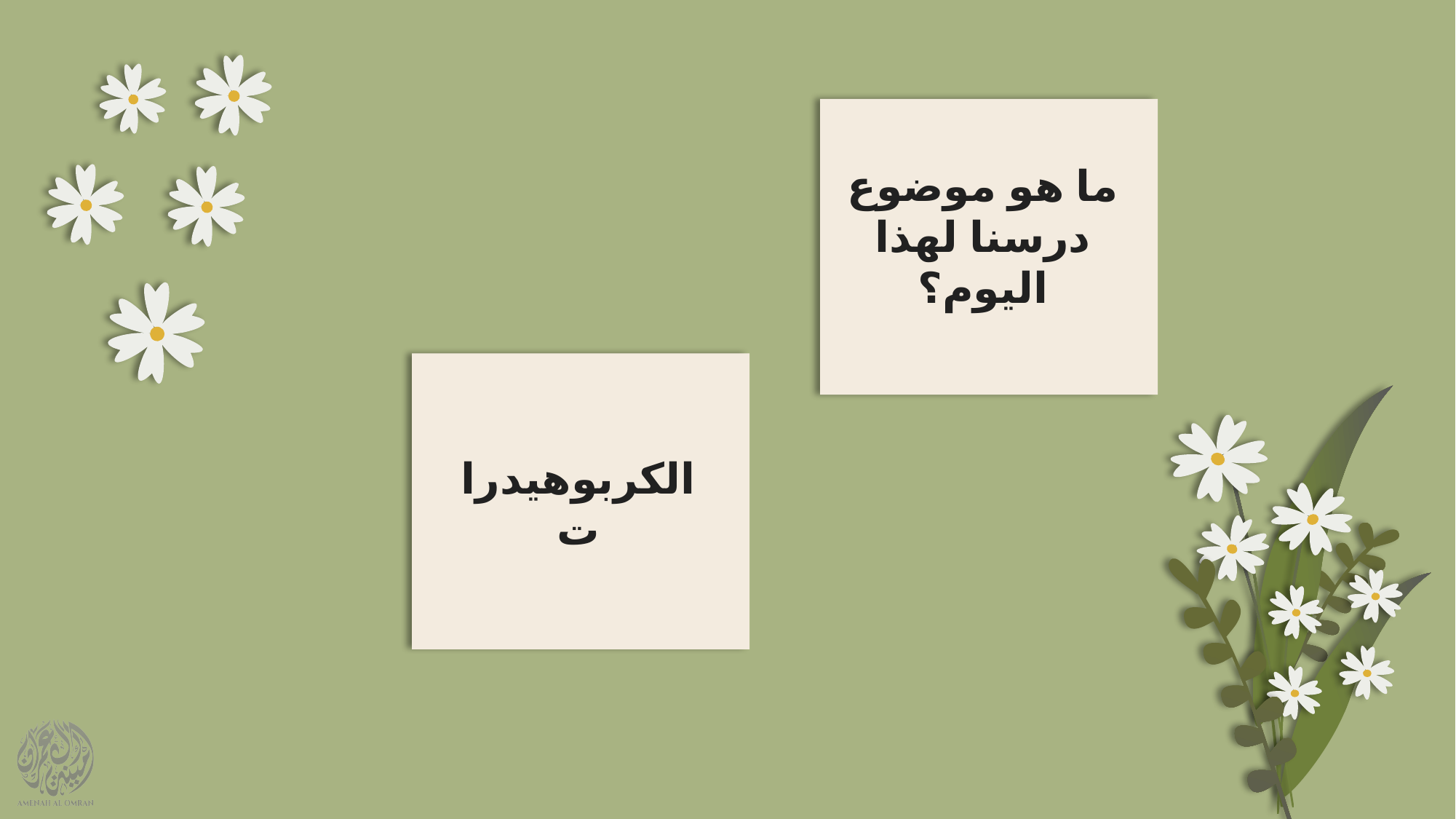

ما هو موضوع درسنا لهذا اليوم؟
الكربوهيدرات